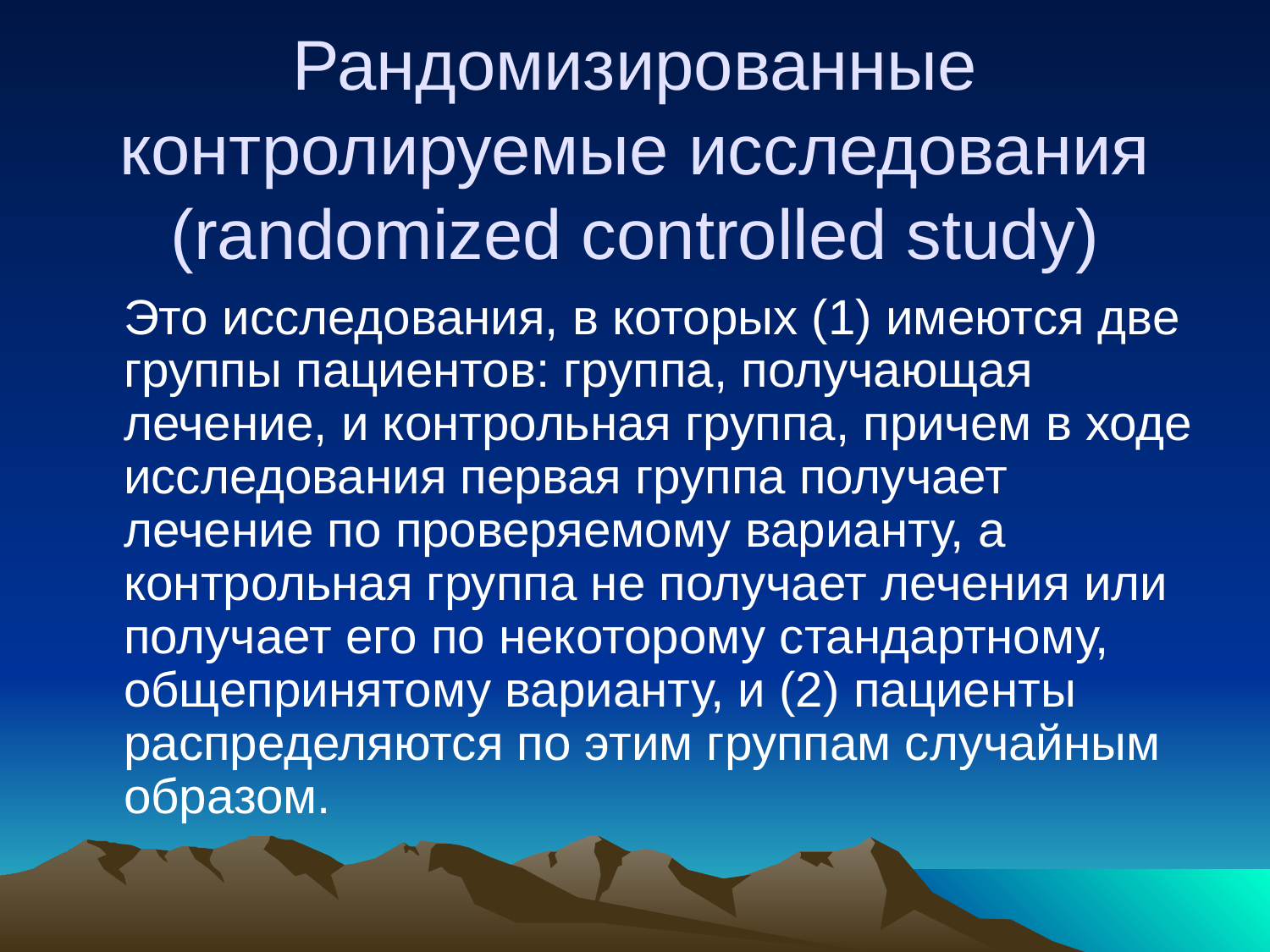

# Рандомизированные контролируемые исследования (randomized controlled study)

	Это исследования, в которых (1) имеются две группы пациентов: группа, получающая лечение, и контрольная группа, причем в ходе исследования первая группа получает лечение по проверяемому варианту, а контрольная группа не получает лечения или получает его по некоторому стандартному, общепринятому варианту, и (2) пациенты распределяются по этим группам случайным образом.